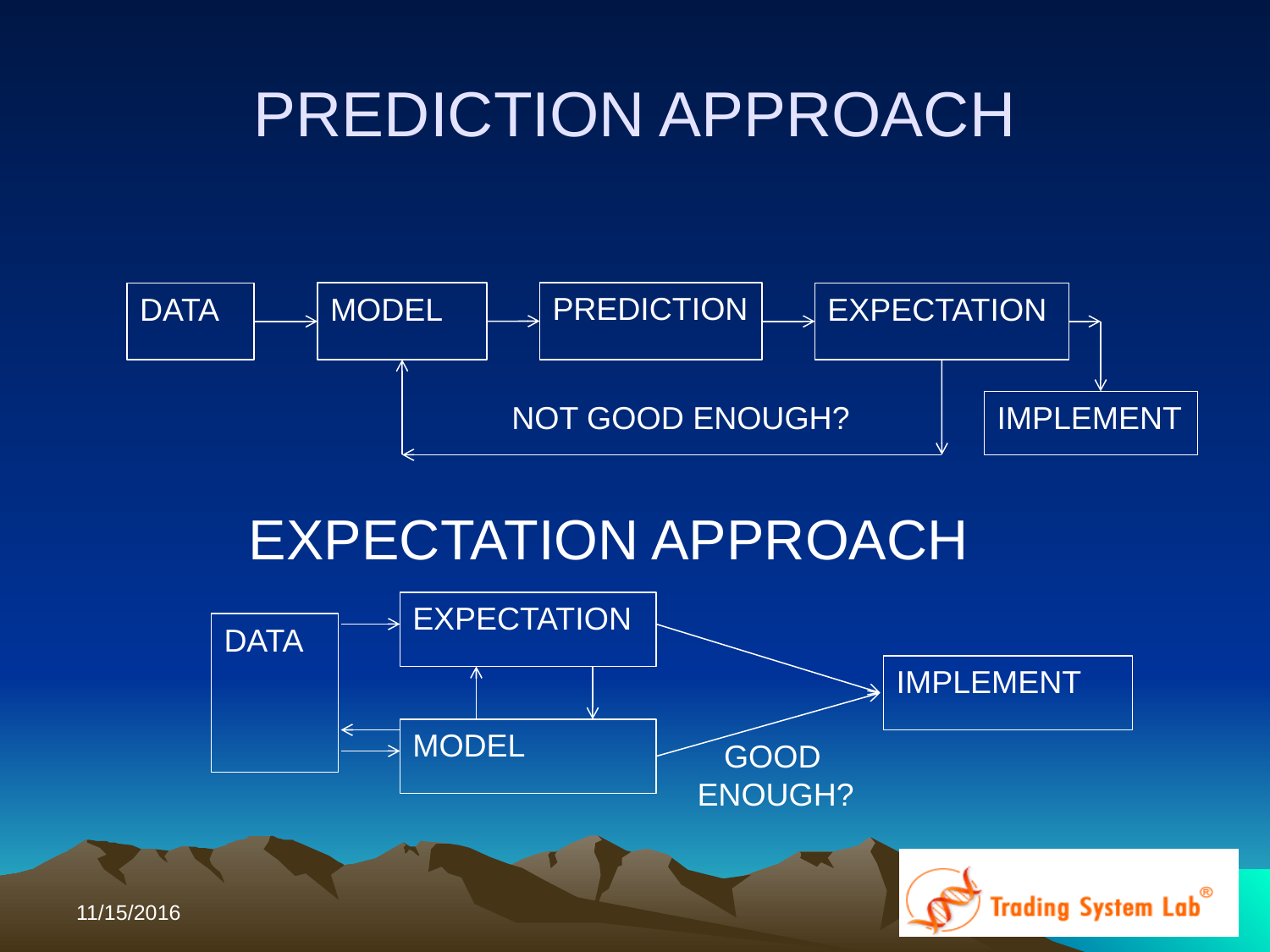

# PREDICTION APPROACH

PREDICTION
MODEL
DATA
EXPECTATION
NOT GOOD ENOUGH?
IMPLEMENT
EXPECTATION APPROACH
EXPECTATION
DATA
IMPLEMENT
MODEL
   GOOD
ENOUGH?
11/15/2016